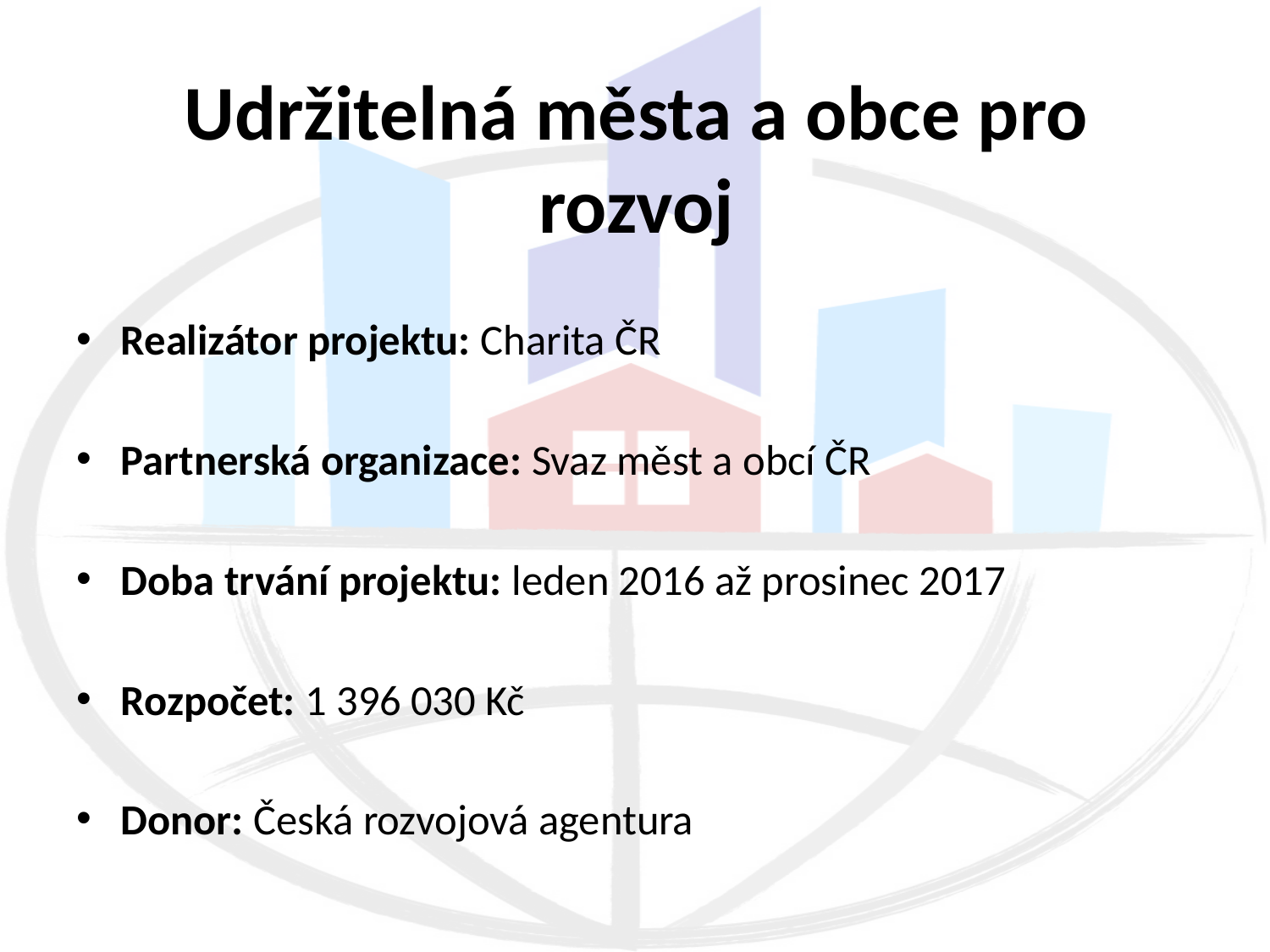

# Udržitelná města a obce pro rozvoj

Realizátor projektu: Charita ČR

Partnerská organizace: Svaz měst a obcí ČR

Doba trvání projektu: leden 2016 až prosinec 2017

Rozpočet: 1 396 030 Kč

Donor: Česká rozvojová agentura